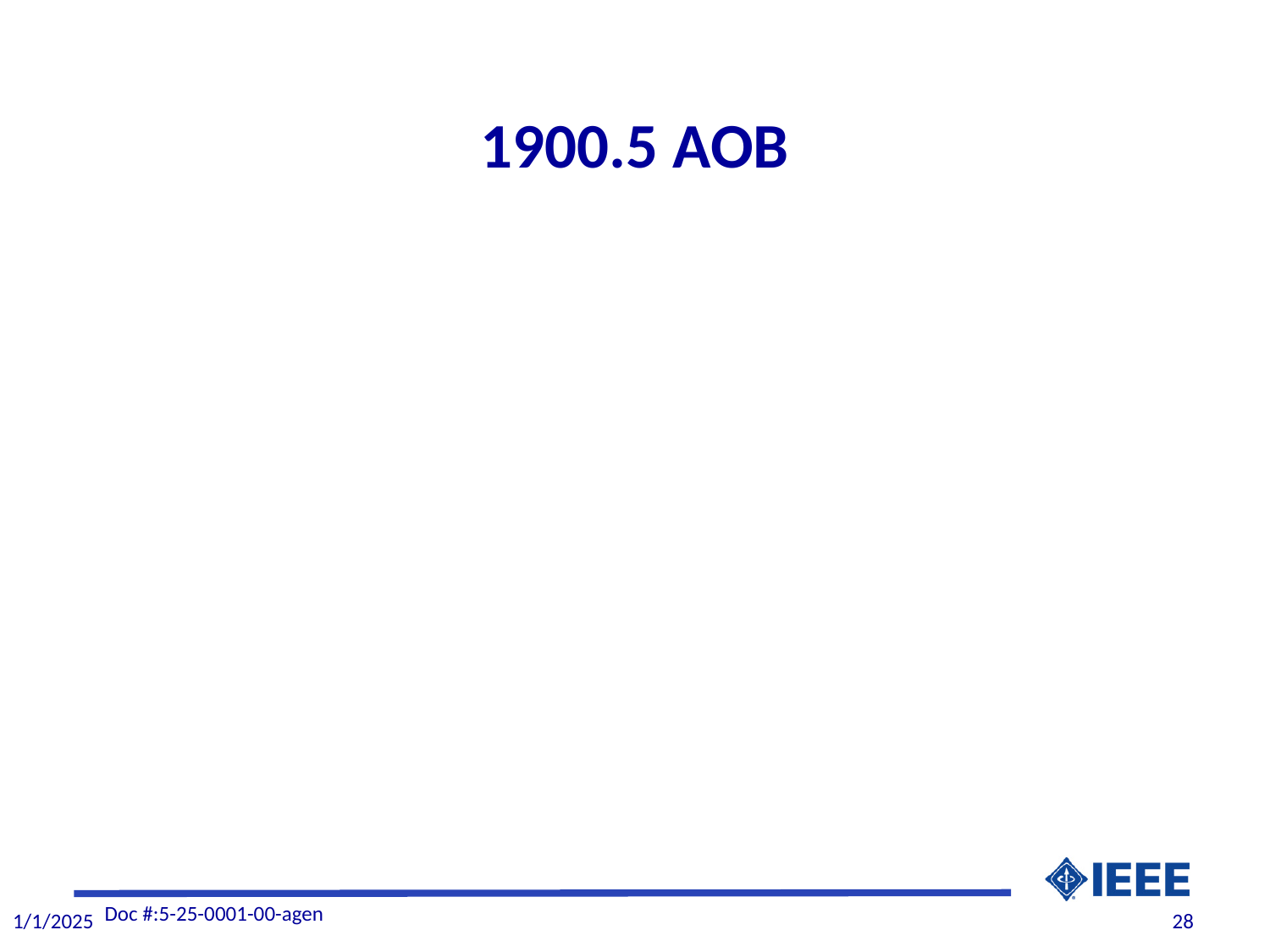

# 1900.5 AOB

Doc #:5-25-0001-00-agen
1/1/2025
28